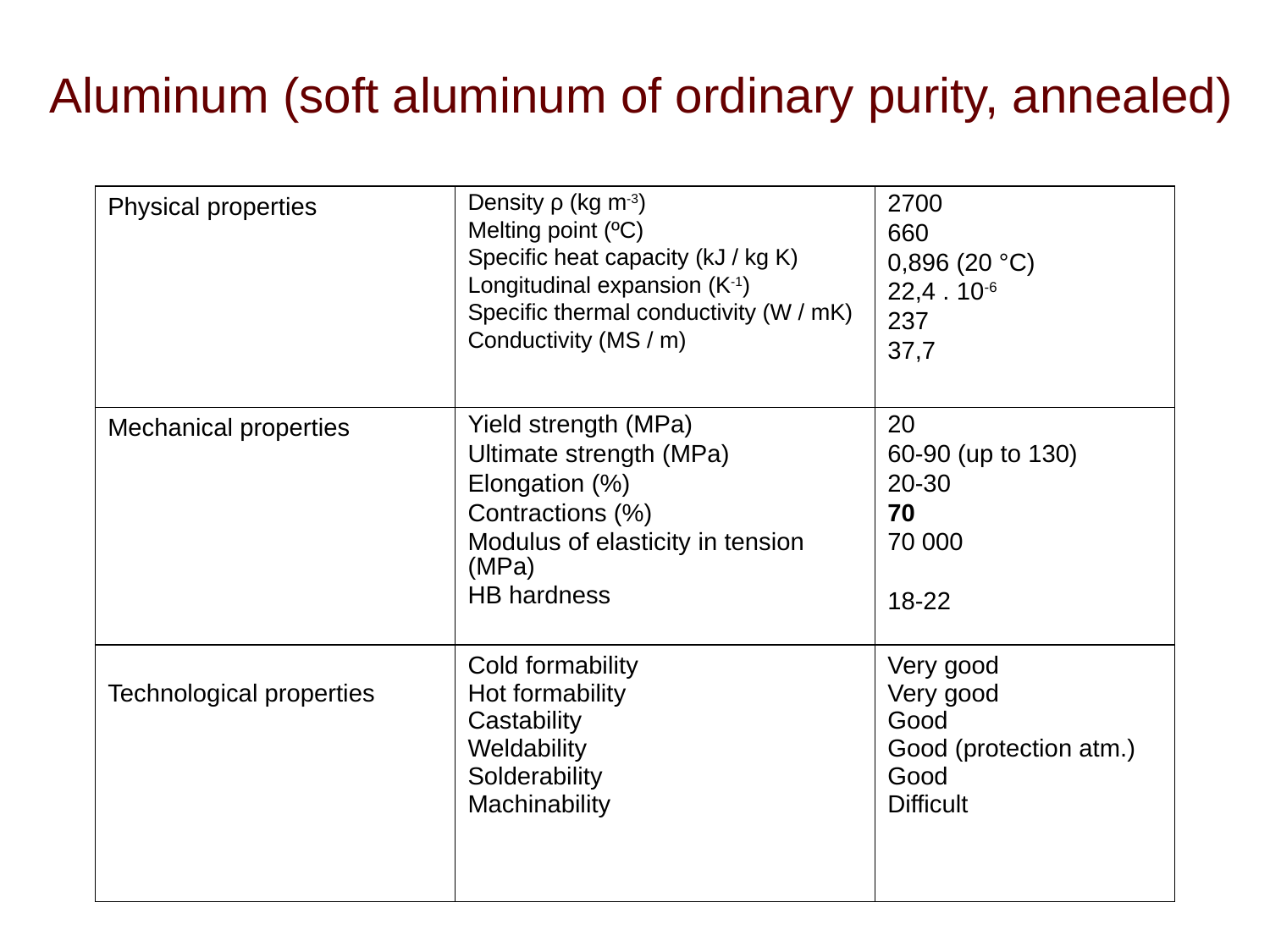

# Aluminum (soft aluminum of ordinary purity, annealed)
| Physical properties | Density ρ (kg m-3) Melting point (ºC) Specific heat capacity (kJ / kg K) Longitudinal expansion (K-1) Specific thermal conductivity (W / mK) Conductivity (MS / m) | 2700 660 0,896 (20 °C) 22,4 . 10-6 237 37,7 |
| --- | --- | --- |
| Mechanical properties | Yield strength (MPa) Ultimate strength (MPa) Elongation (%) Contractions (%) Modulus of elasticity in tension (MPa) HB hardness | 20 60-90 (up to 130) 20-30 70 70 000 18-22 |
| Technological properties | Cold formability Hot formability Castability Weldability Solderability Machinability | Very good Very good Good Good (protection atm.) Good Difficult |